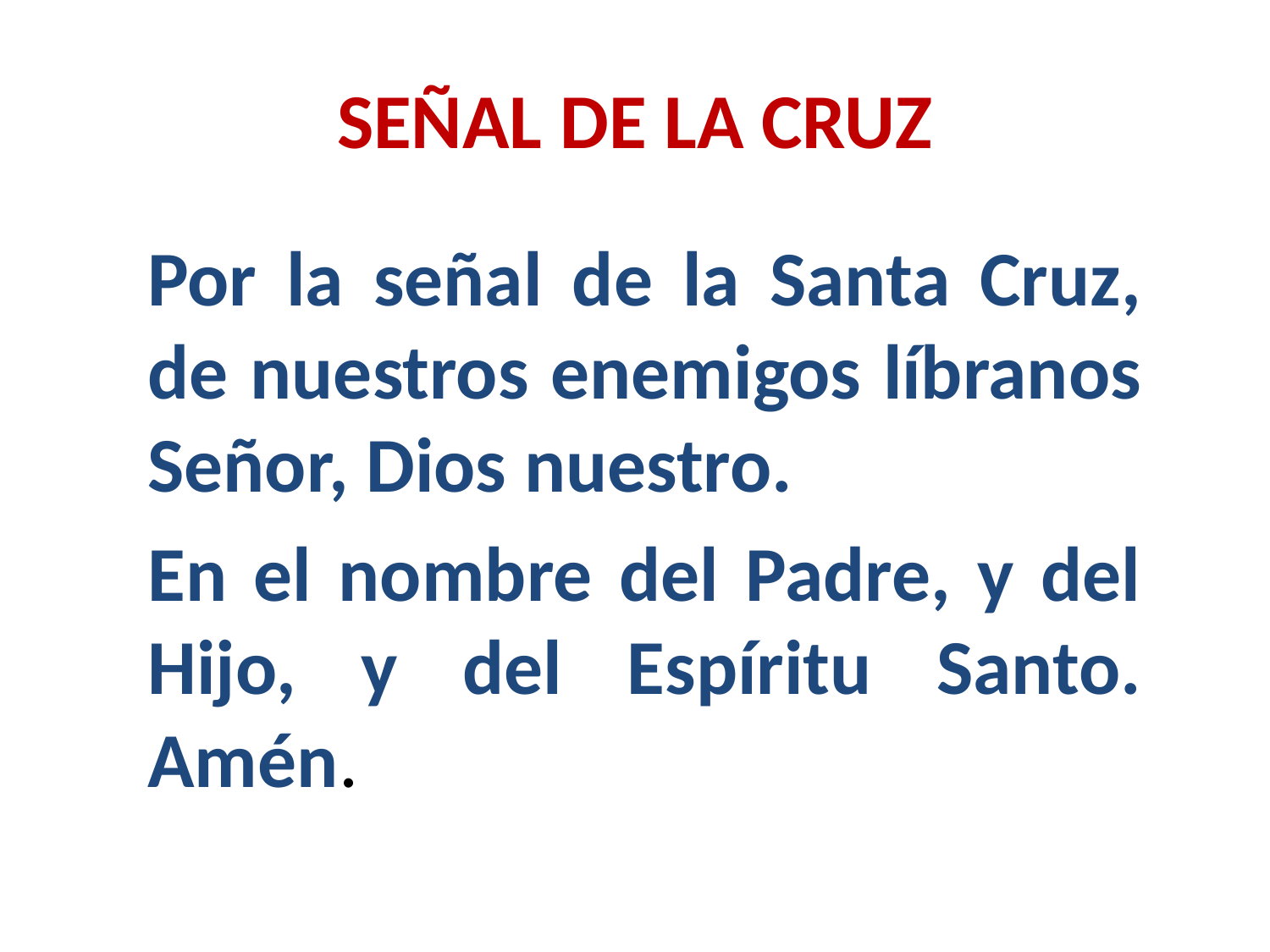

# SEÑAL DE LA CRUZ
Por la señal de la Santa Cruz, de nuestros enemigos líbranos Señor, Dios nuestro.
En el nombre del Padre, y del Hijo, y del Espíritu Santo. Amén.